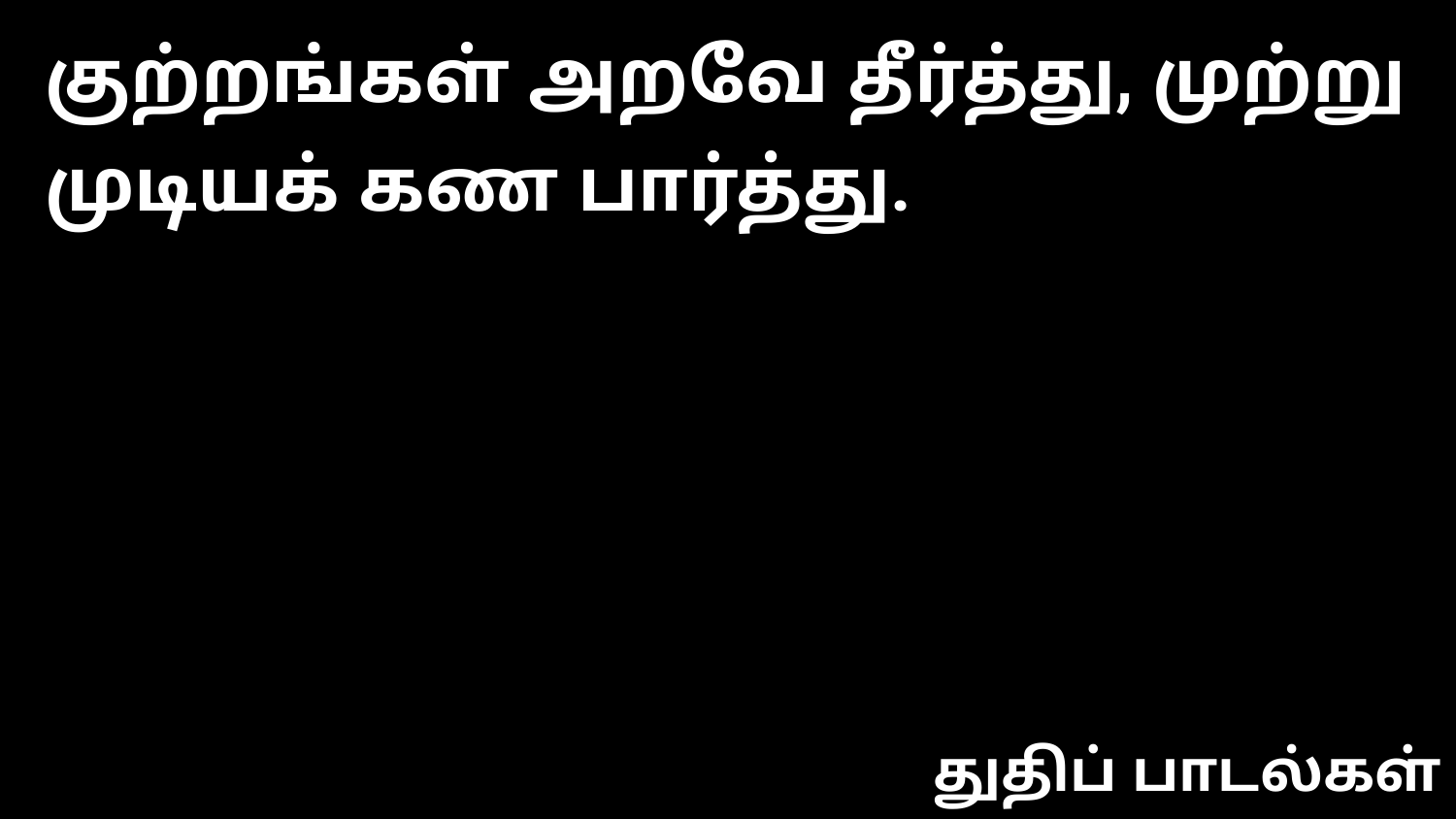

குற்றங்கள் அறவே தீர்த்து, முற்று முடியக் கண பார்த்து.
துதிப் பாடல்கள்